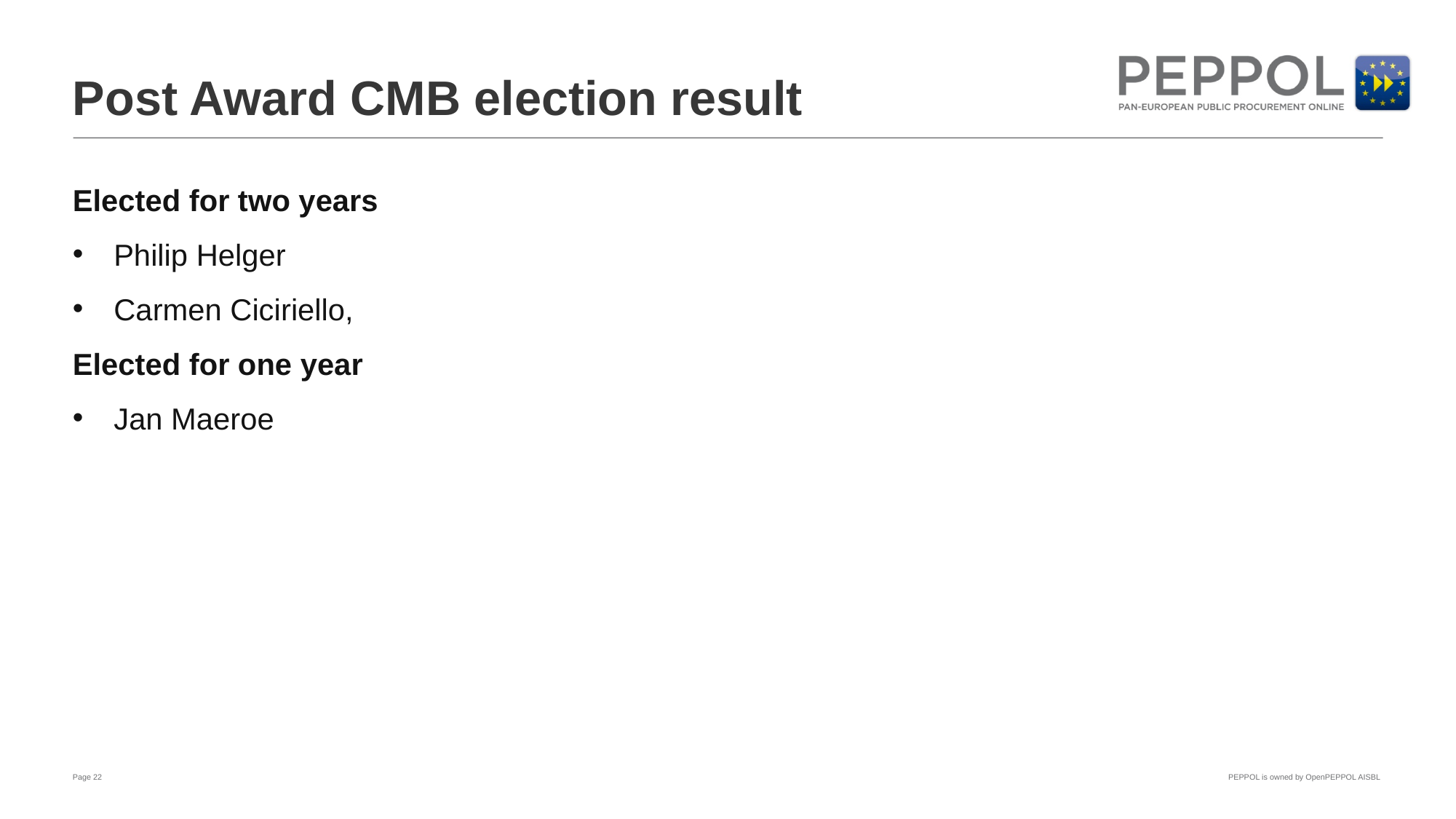

# Post Award CMB election result
Elected for two years
Philip Helger
Carmen Ciciriello,
Elected for one year
Jan Maeroe

Page 22